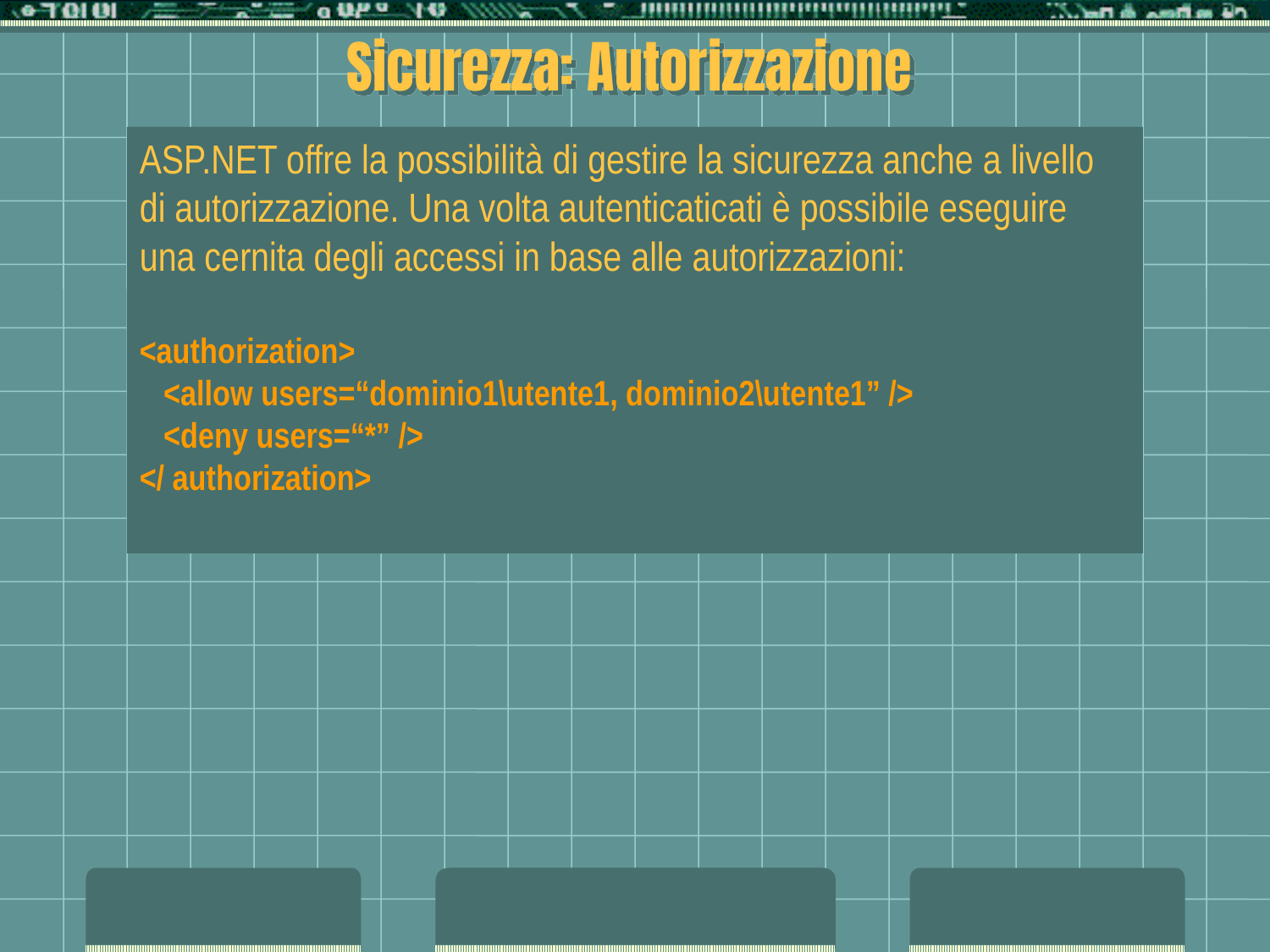

# Sicurezza: Autorizzazione
ASP.NET offre la possibilità di gestire la sicurezza anche a livello di autorizzazione. Una volta autenticaticati è possibile eseguire una cernita degli accessi in base alle autorizzazioni:
<authorization>
   <allow users=“dominio1\utente1, dominio2\utente1” />
   <deny users=“*” />
</ authorization>